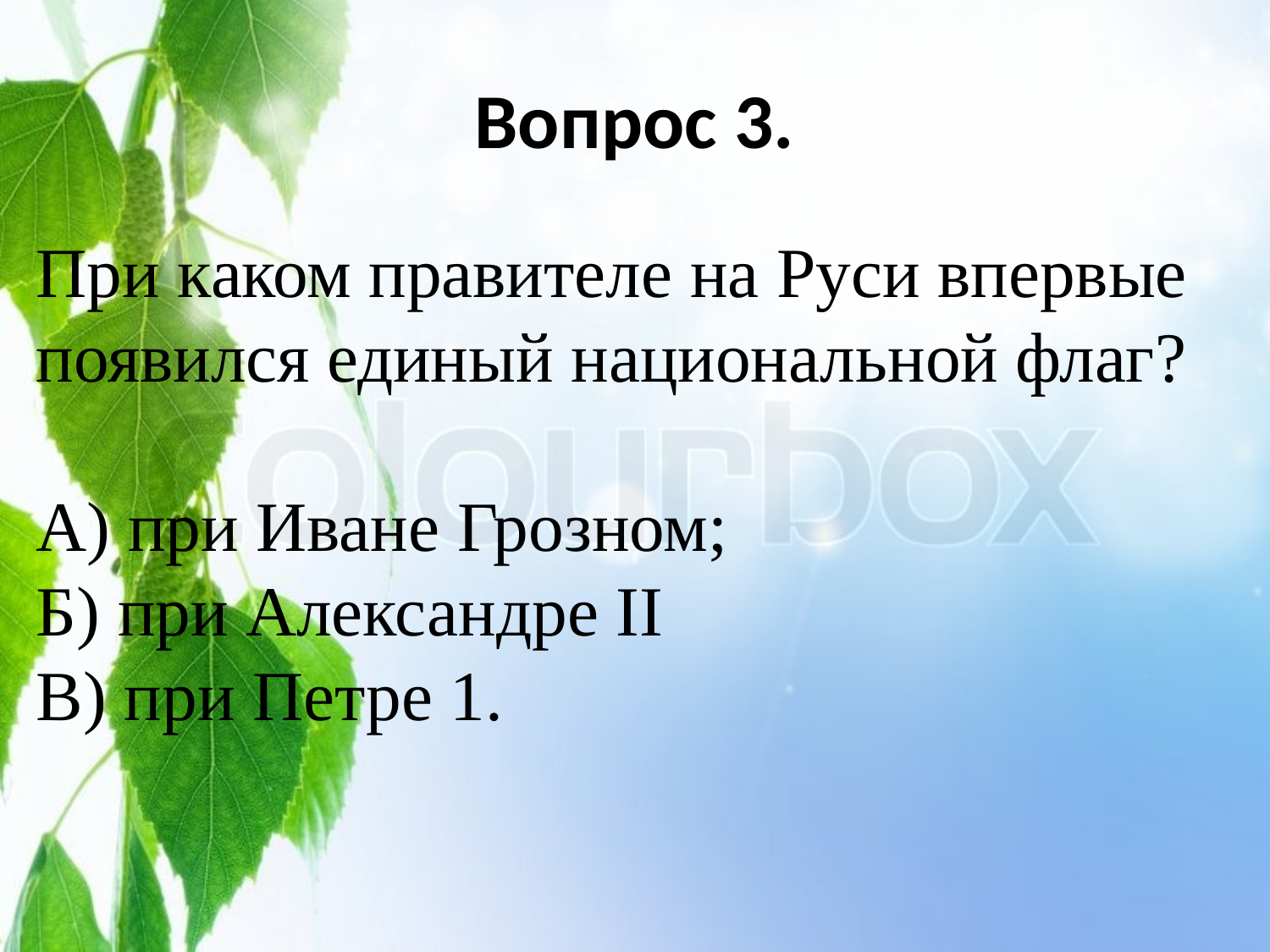

# Вопрос 3.
 При каком правителе на Руси впервые
 появился единый национальной флаг?

 А) при Иване Грозном;
 Б) при Александре II
 В) при Петре 1.